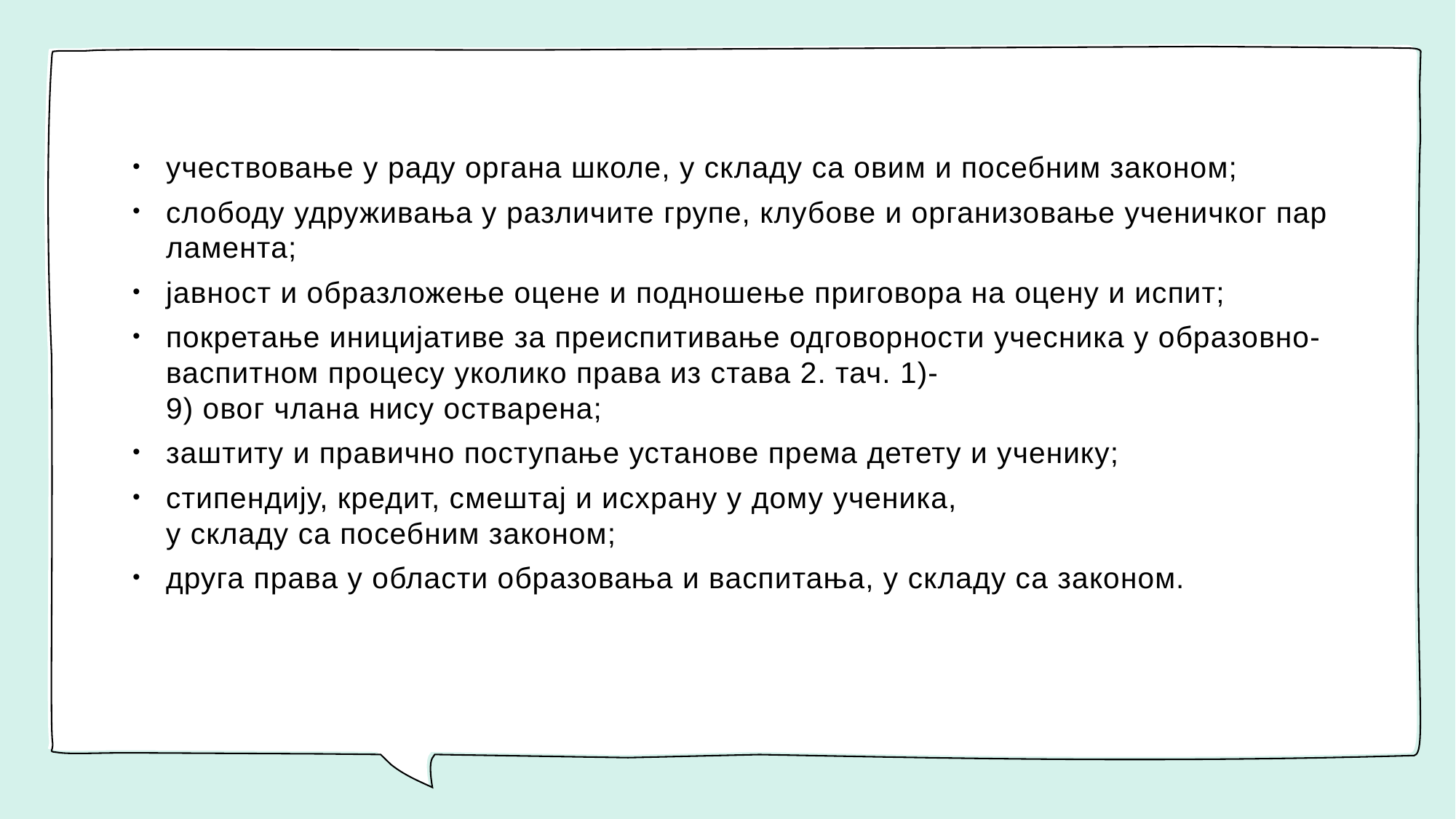

#
учествовање у раду органа школе, у складу са овим и посебним законом;
слободу удруживања у различите групе, клубове и организовање ученичког парламента;
јавност и образложење оцене и подношење приговора на оцену и испит;
покретање иницијативе за преиспитивање одговорности учесника у образовно-васпитном процесу уколико права из става 2. тач. 1)-9) овог члана нису остварена;
заштиту и правично поступање установе према детету и ученику;
стипендију, кредит, смештај и исхрану у дому ученика, у складу са посебним законом;
друга права у области образовања и васпитања, у складу са законом.